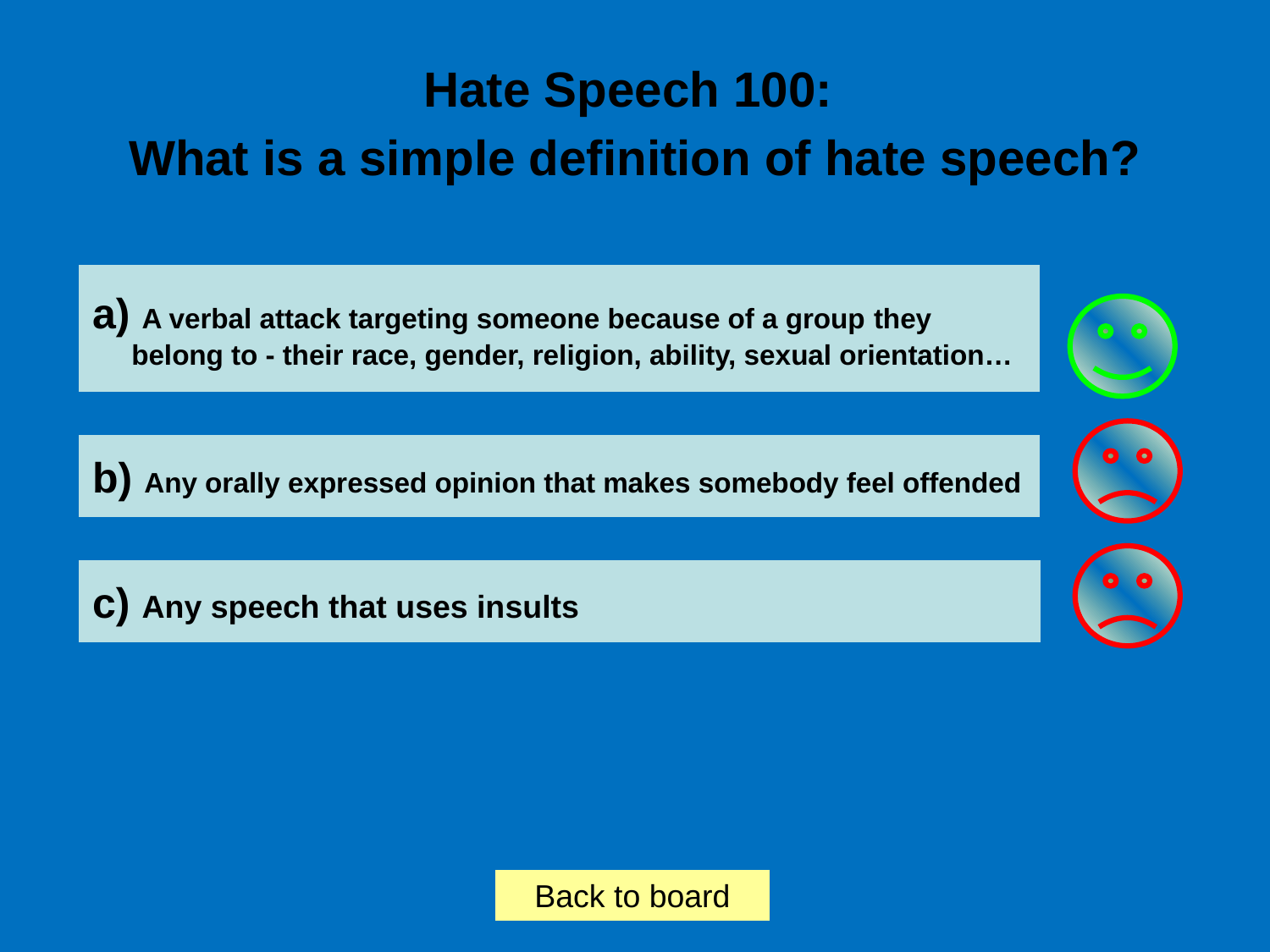

Hate Speech 100:
What is a simple definition of hate speech?
a) A verbal attack targeting someone because of a group they
     belong to - their race, gender, religion, ability, sexual orientation…

b) Any orally expressed opinion that makes somebody feel offended

c) Any speech that uses insults
Back to board